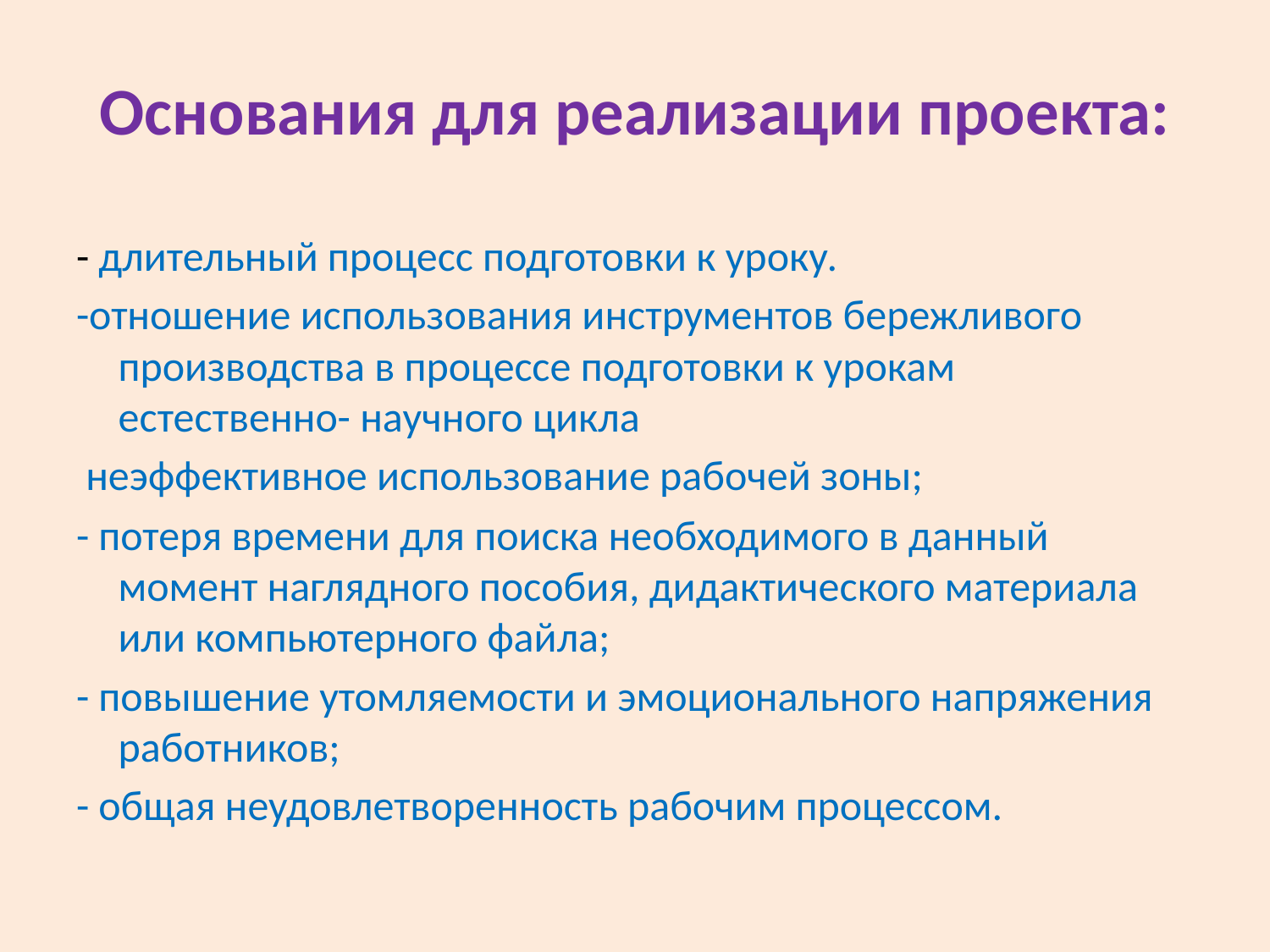

# Основания для реализации проекта:
- длительный процесс подготовки к уроку.
-отношение использования инструментов бережливого производства в процессе подготовки к урокам естественно- научного цикла
 неэффективное использование рабочей зоны;
- потеря времени для поиска необходимого в данный момент наглядного пособия, дидактического материала или компьютерного файла;
- повышение утомляемости и эмоционального напряжения работников;
- общая неудовлетворенность рабочим процессом.